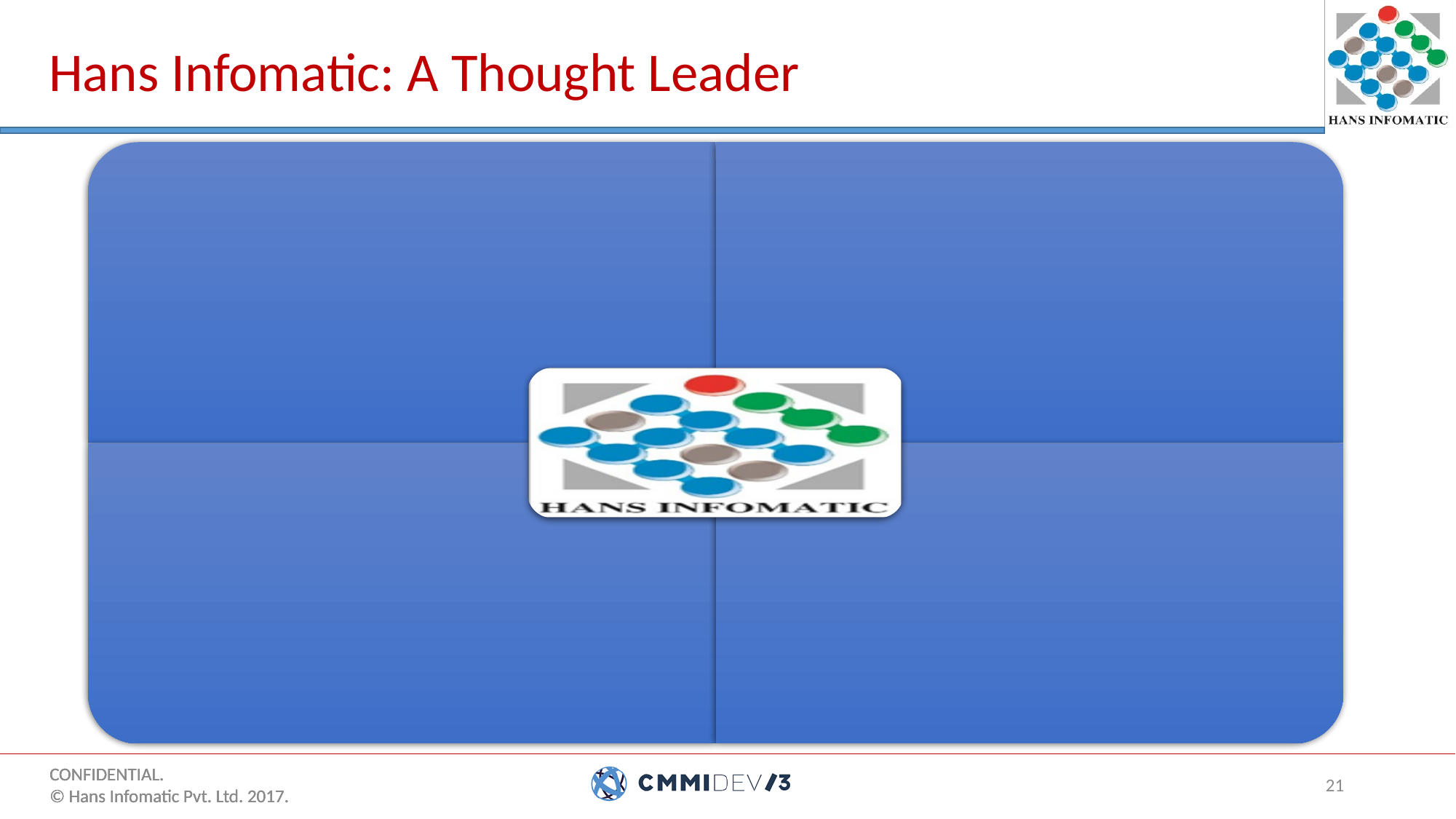

# Hans Infomatic: A Thought Leader
Evolutionary technology
Domain enriched solutions
CONFIDENTIAL.
© Hans Infomatic Pvt. Ltd. 2017.
21